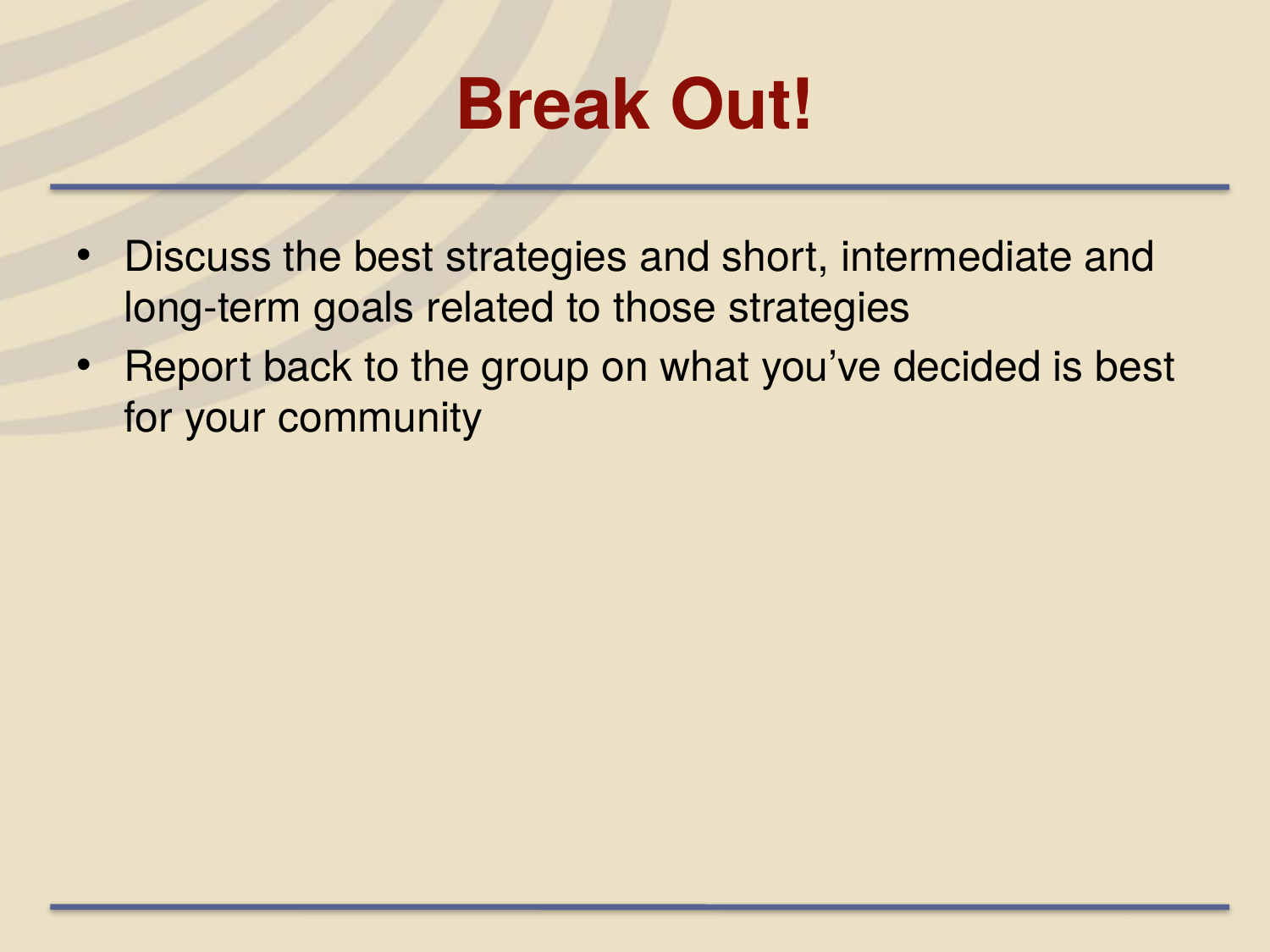

# Break Out!
Discuss the best strategies and short, intermediate and long-term goals related to those strategies
Report back to the group on what you’ve decided is best for your community